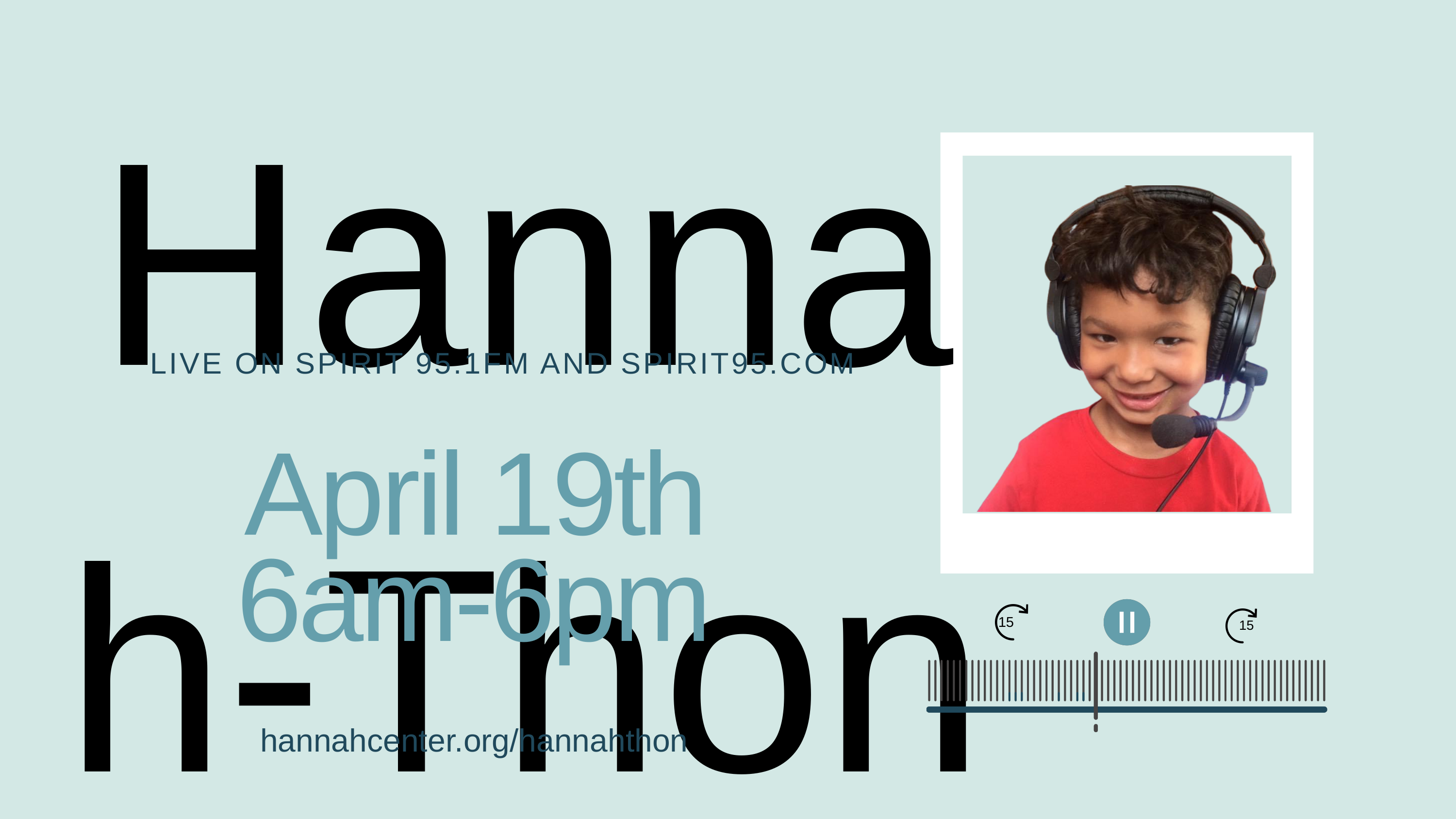

Hannah-Thon

LIVE ON SPIRIT 95.1FM AND SPIRIT95.COM
April 19th 6am-6pm

15
15

hannahcenter.org/hannahthon